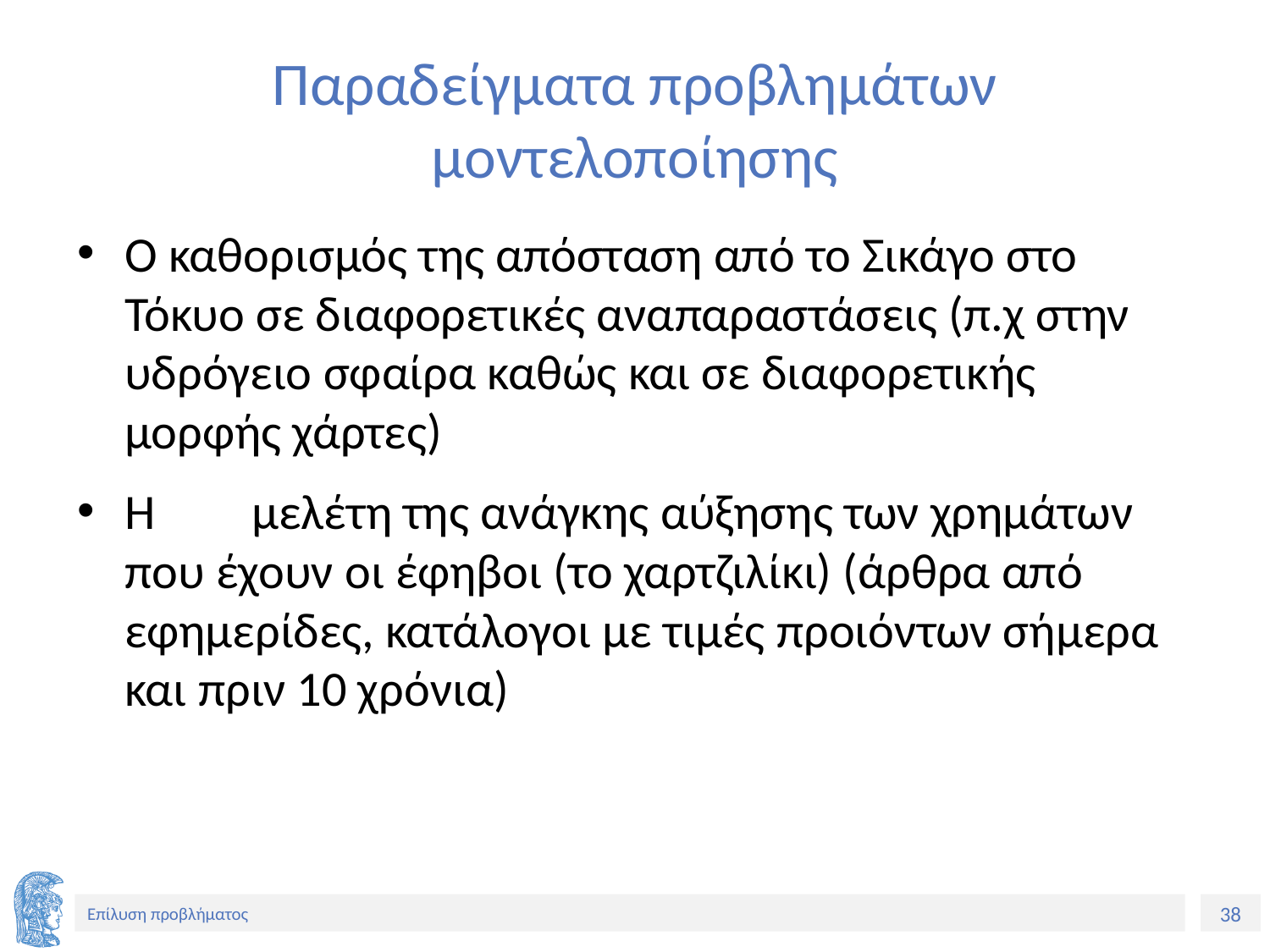

# Παραδείγματα προβλημάτων μοντελοποίησης
Ο καθορισμός της απόσταση από το Σικάγο στο Τόκυο σε διαφορετικές αναπαραστάσεις (π.χ στην υδρόγειο σφαίρα καθώς και σε διαφορετικής μορφής χάρτες)
Η 	μελέτη της ανάγκης αύξησης των χρημάτων που έχουν οι έφηβοι (το χαρτζιλίκι) (άρθρα από εφημερίδες, κατάλογοι με τιμές προιόντων σήμερα και πριν 10 χρόνια)